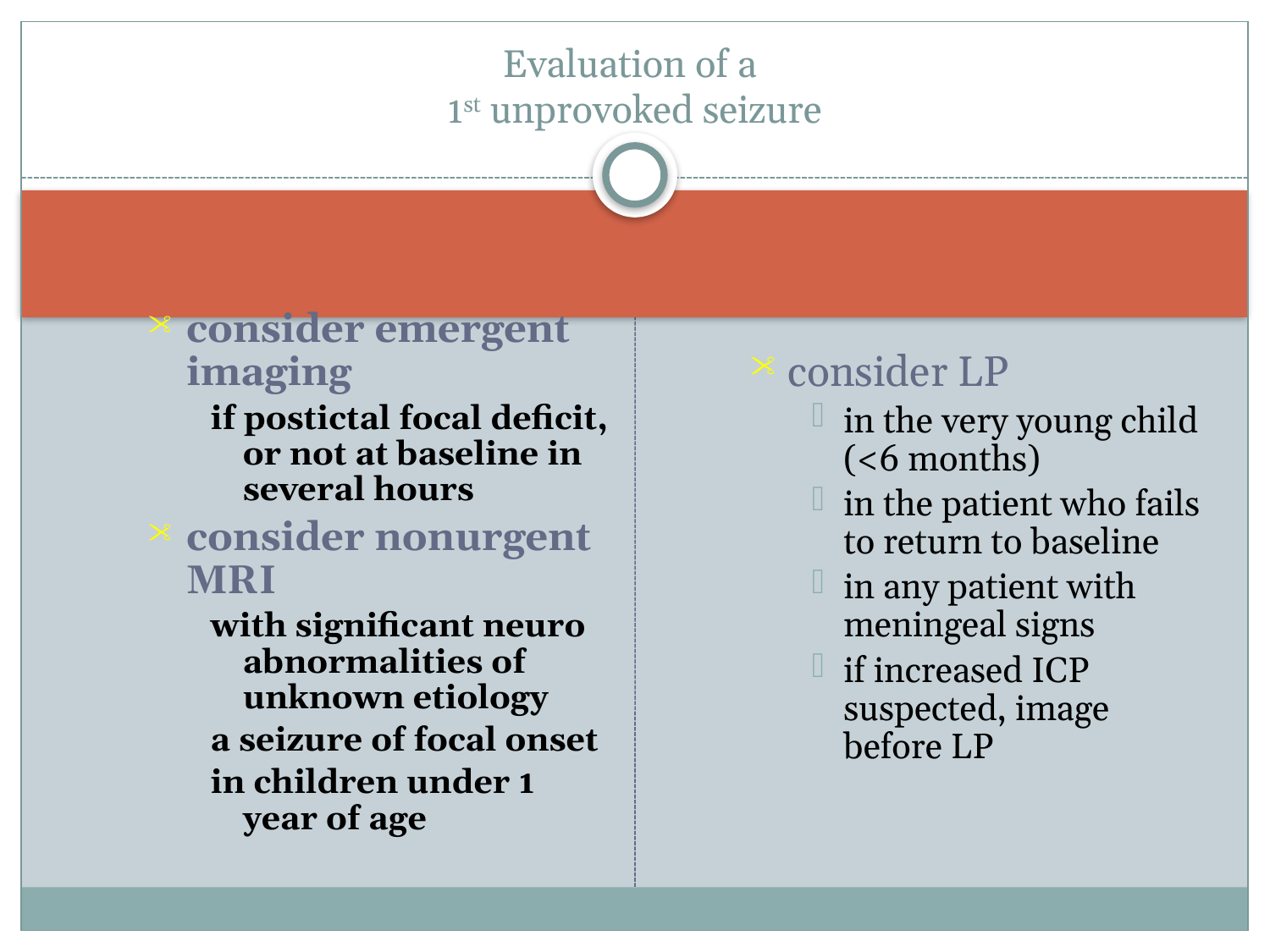

# Evaluation of a 1st unprovoked seizure

consider emergent imaging
if postictal focal deficit, or not at baseline in several hours
consider nonurgent MRI
with significant neuro abnormalities of unknown etiology
a seizure of focal onset
in children under 1 year of age

consider LP
in the very young child (<6 months)
in the patient who fails to return to baseline
in any patient with meningeal signs
if increased ICP suspected, image before LP